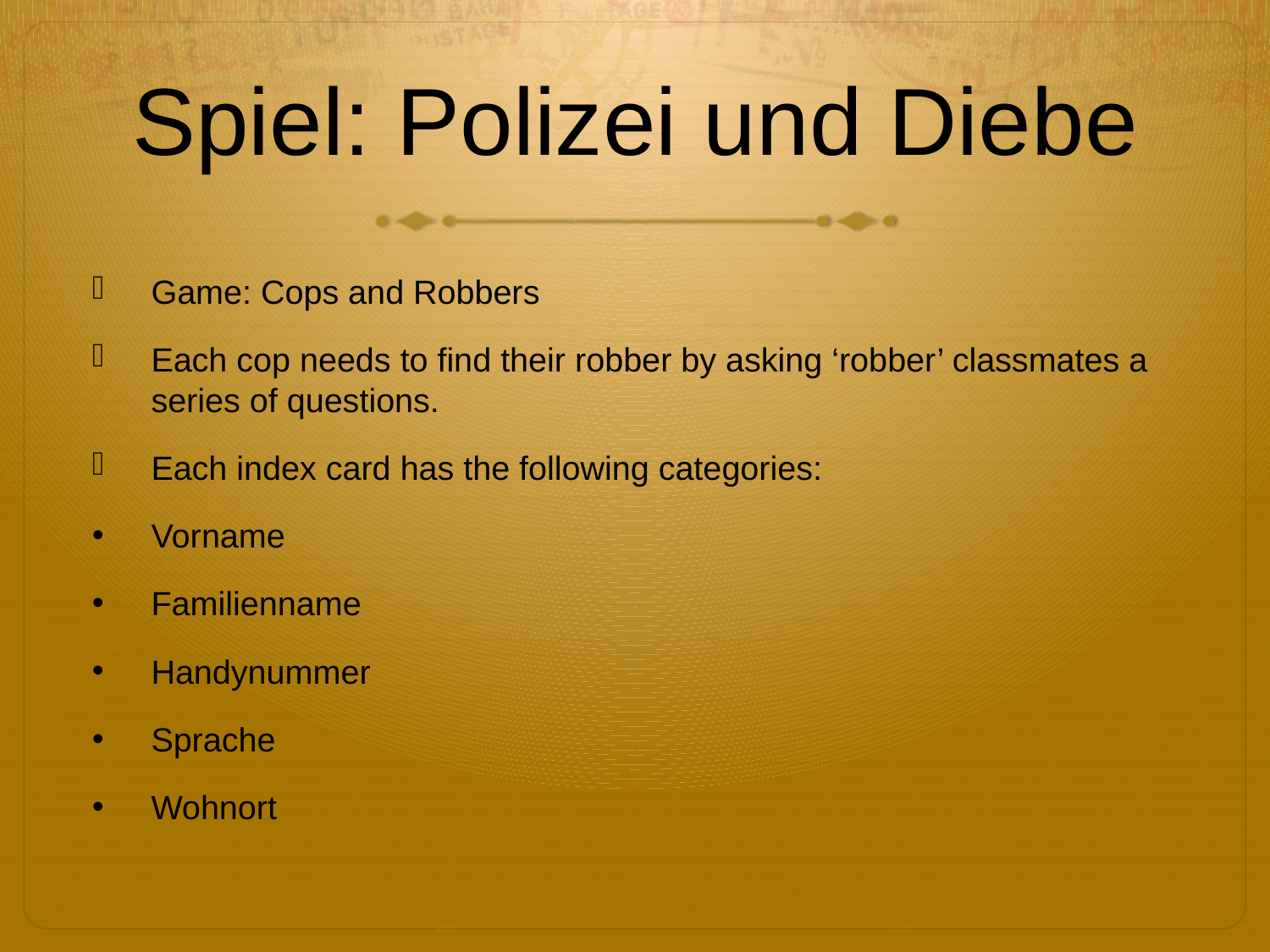

# Spiel: Polizei und Diebe
Game: Cops and Robbers
Each cop needs to find their robber by asking ‘robber’ classmates a series of questions.
Each index card has the following categories:
Vorname
Familienname
Handynummer
Sprache
Wohnort